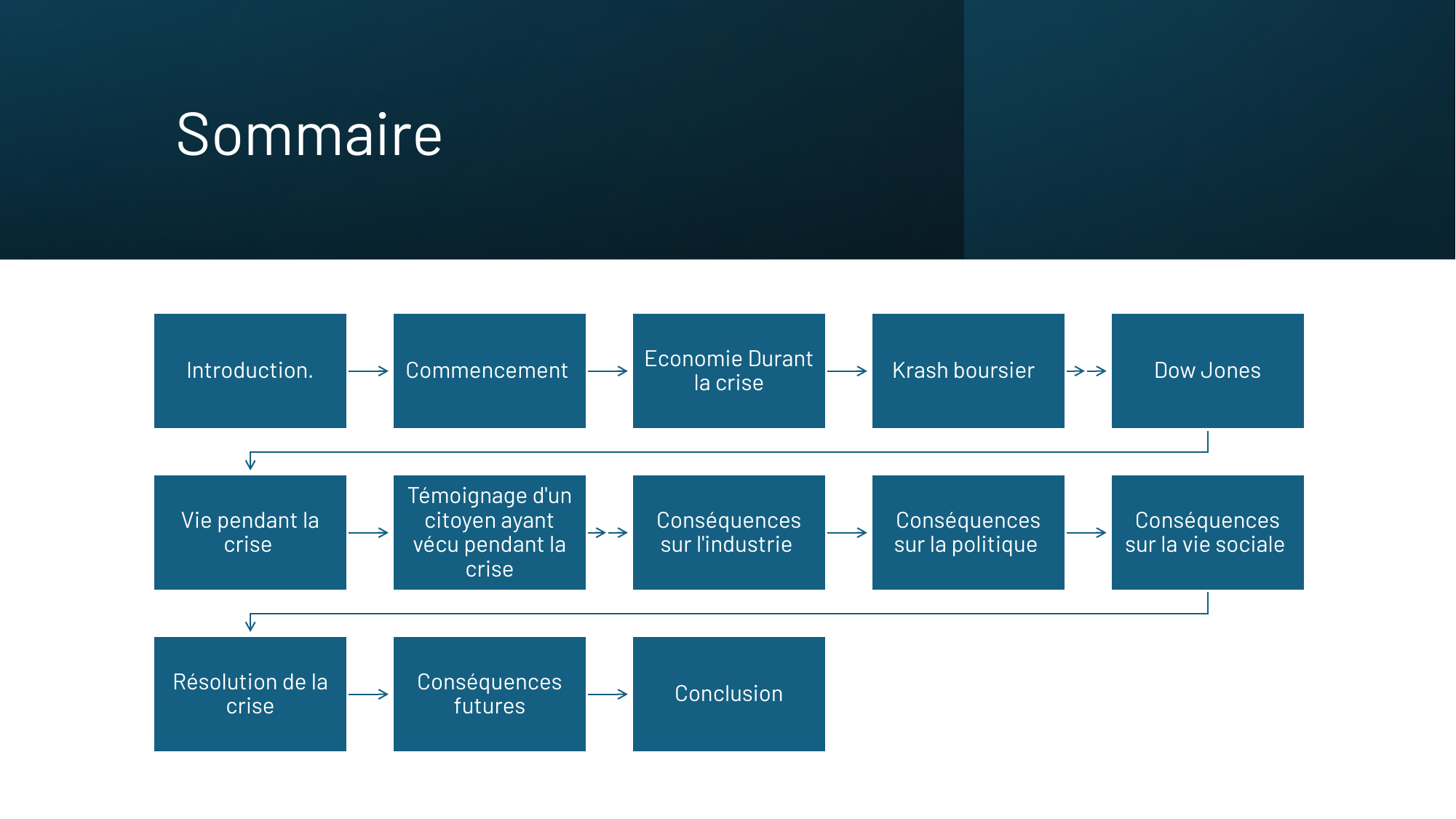

# Sommaire

Introduction.

Commencement

Economie Durant la crise

Krash boursier

Dow Jones

Vie pendant la crise

Témoignage d'un citoyen ayant vécu pendant la crise

Conséquences sur l'industrie

Conséquences sur la politique

Conséquences sur la vie sociale

Résolution de la crise

Conséquences futures
Conclusion